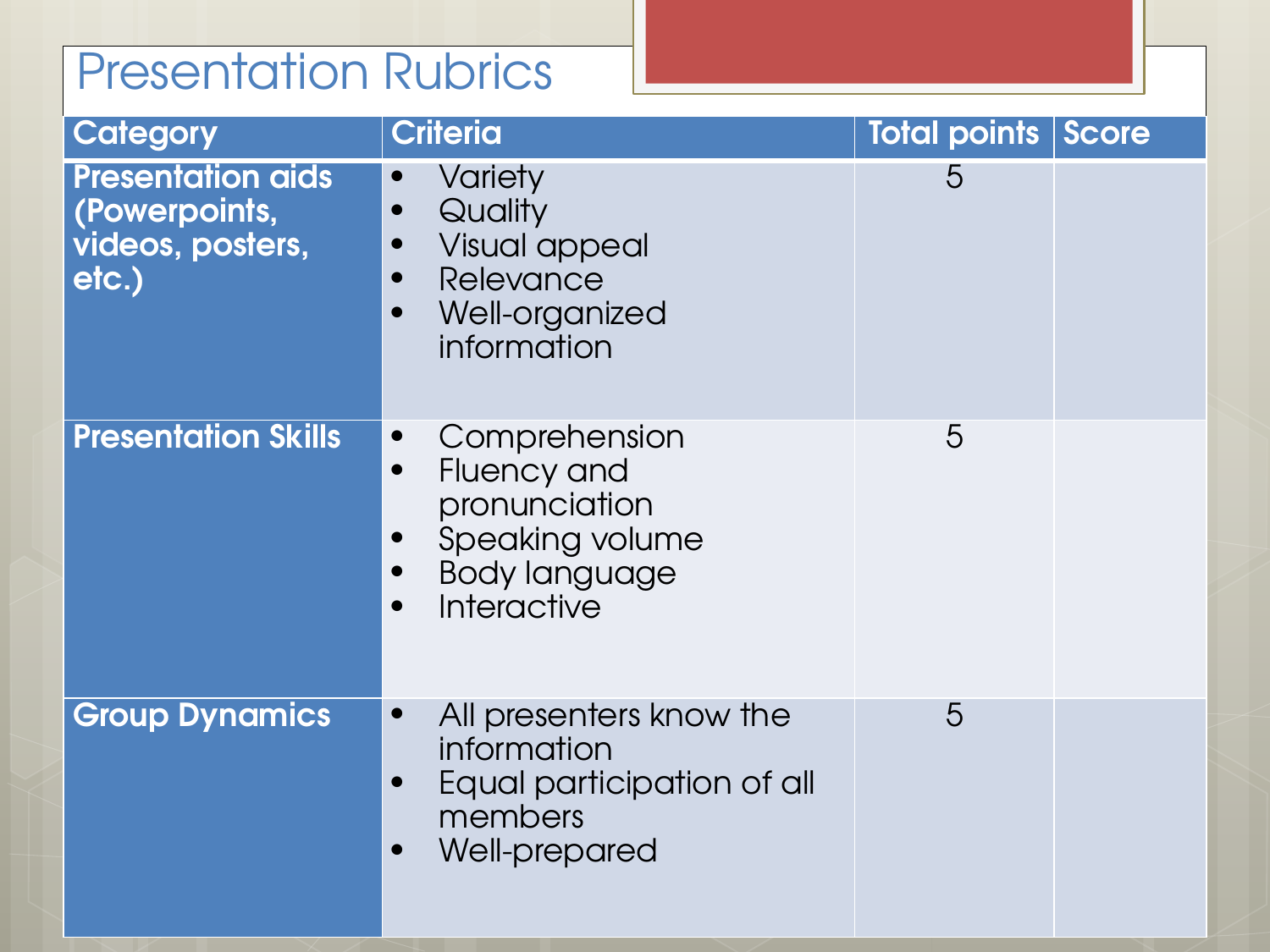

# Presentation Rubrics
| Category | Criteria | Total points | Score |
| --- | --- | --- | --- |
| Presentation aids (Powerpoints, videos, posters, etc.) | Variety Quality Visual appeal Relevance Well-organized information | 5 |  |
| Presentation Skills | Comprehension Fluency and pronunciation Speaking volume Body language Interactive | 5 |  |
| Group Dynamics | All presenters know the information Equal participation of all members Well-prepared | 5 |  |